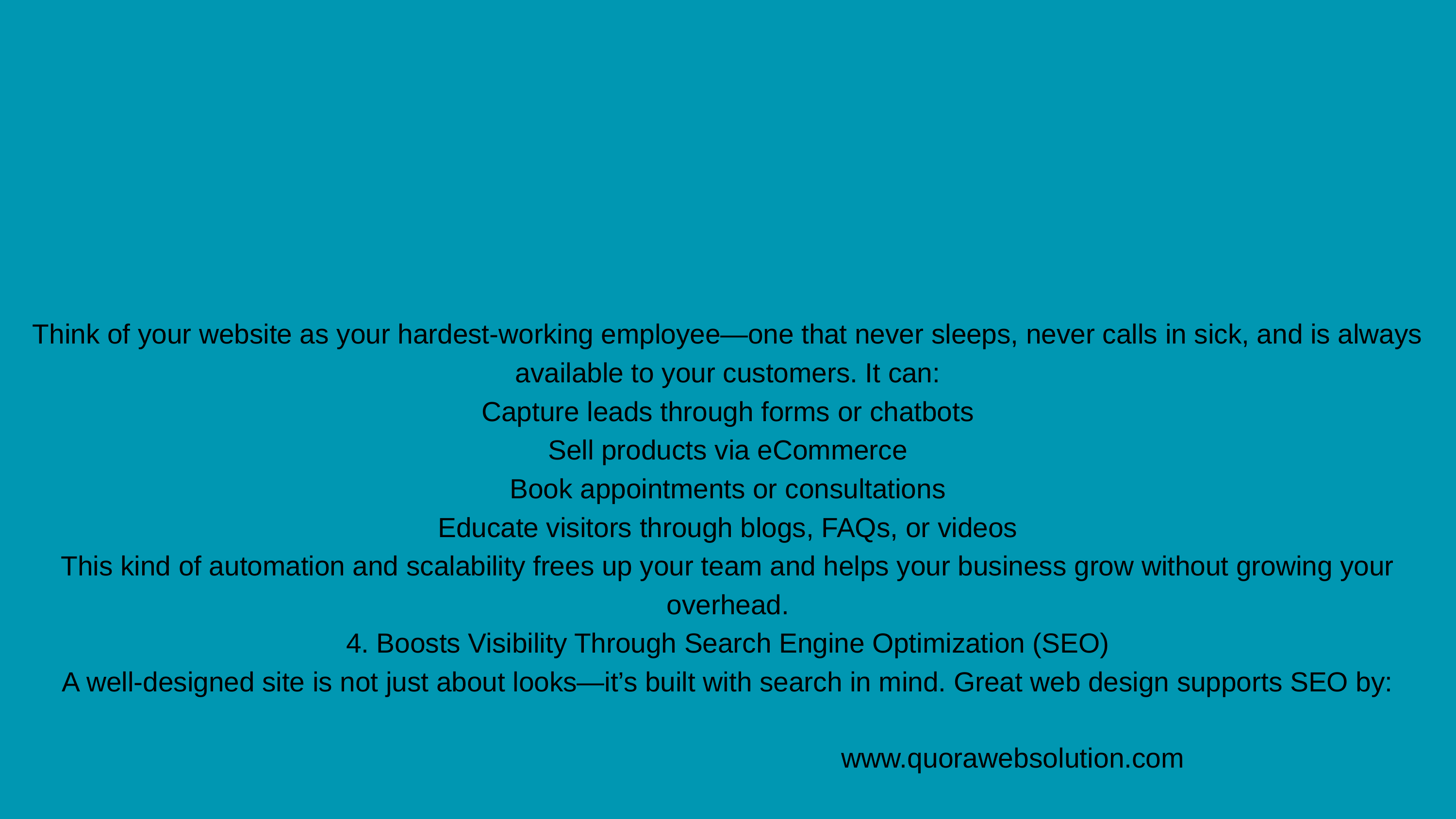

Think of your website as your hardest-working employee—one that never sleeps, never calls in sick, and is always available to your customers. It can:
Capture leads through forms or chatbots
Sell products via eCommerce
Book appointments or consultations
Educate visitors through blogs, FAQs, or videos
This kind of automation and scalability frees up your team and helps your business grow without growing your overhead.
4. Boosts Visibility Through Search Engine Optimization (SEO)
A well-designed site is not just about looks—it’s built with search in mind. Great web design supports SEO by:
www.quorawebsolution.com